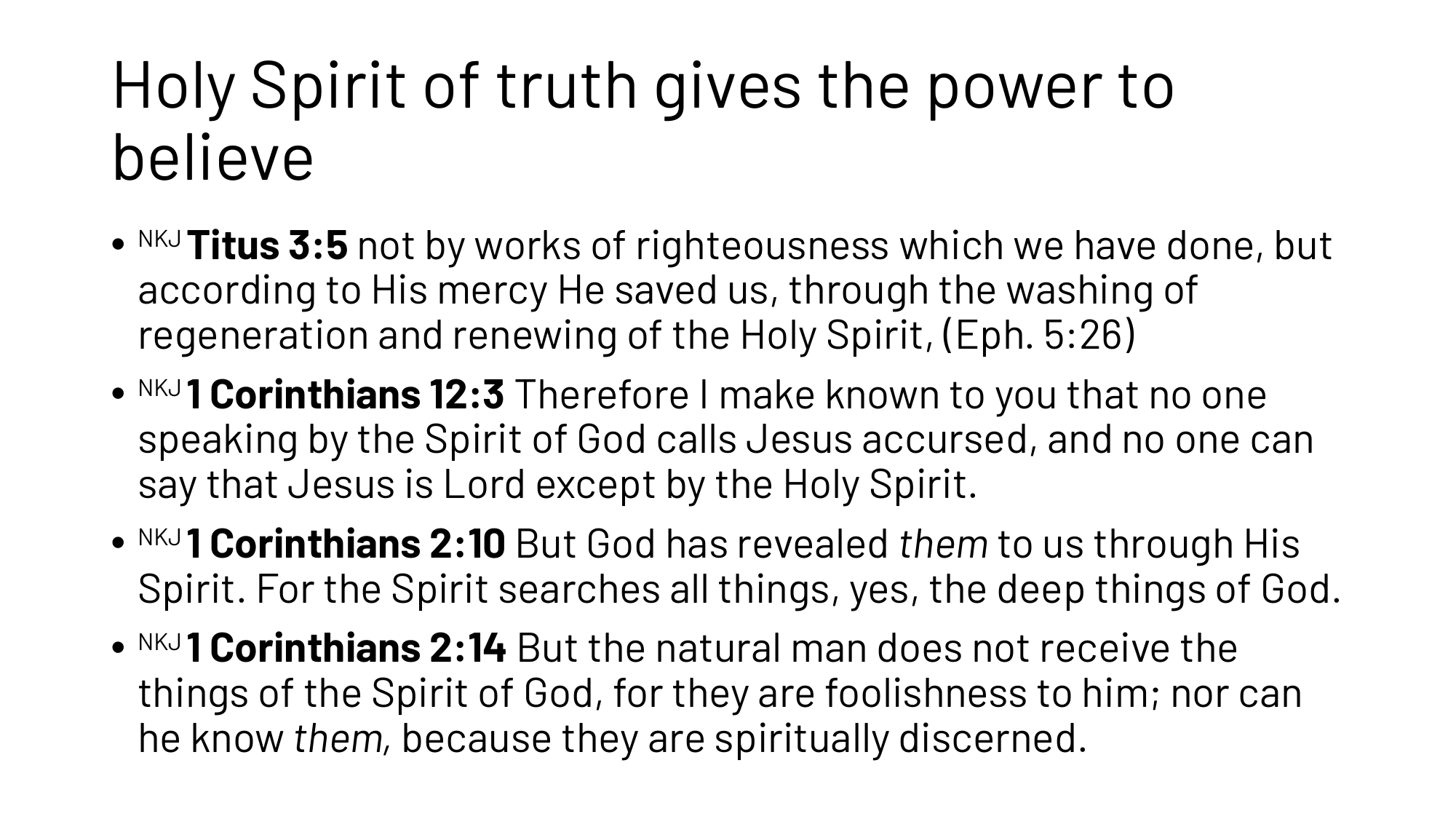

# Holy Spirit of truth gives the power to believe
NKJ Titus 3:5 not by works of righteousness which we have done, but according to His mercy He saved us, through the washing of regeneration and renewing of the Holy Spirit, (Eph. 5:26)
NKJ 1 Corinthians 12:3 Therefore I make known to you that no one speaking by the Spirit of God calls Jesus accursed, and no one can say that Jesus is Lord except by the Holy Spirit.
NKJ 1 Corinthians 2:10 But God has revealed them to us through His Spirit. For the Spirit searches all things, yes, the deep things of God.
NKJ 1 Corinthians 2:14 But the natural man does not receive the things of the Spirit of God, for they are foolishness to him; nor can he know them, because they are spiritually discerned.